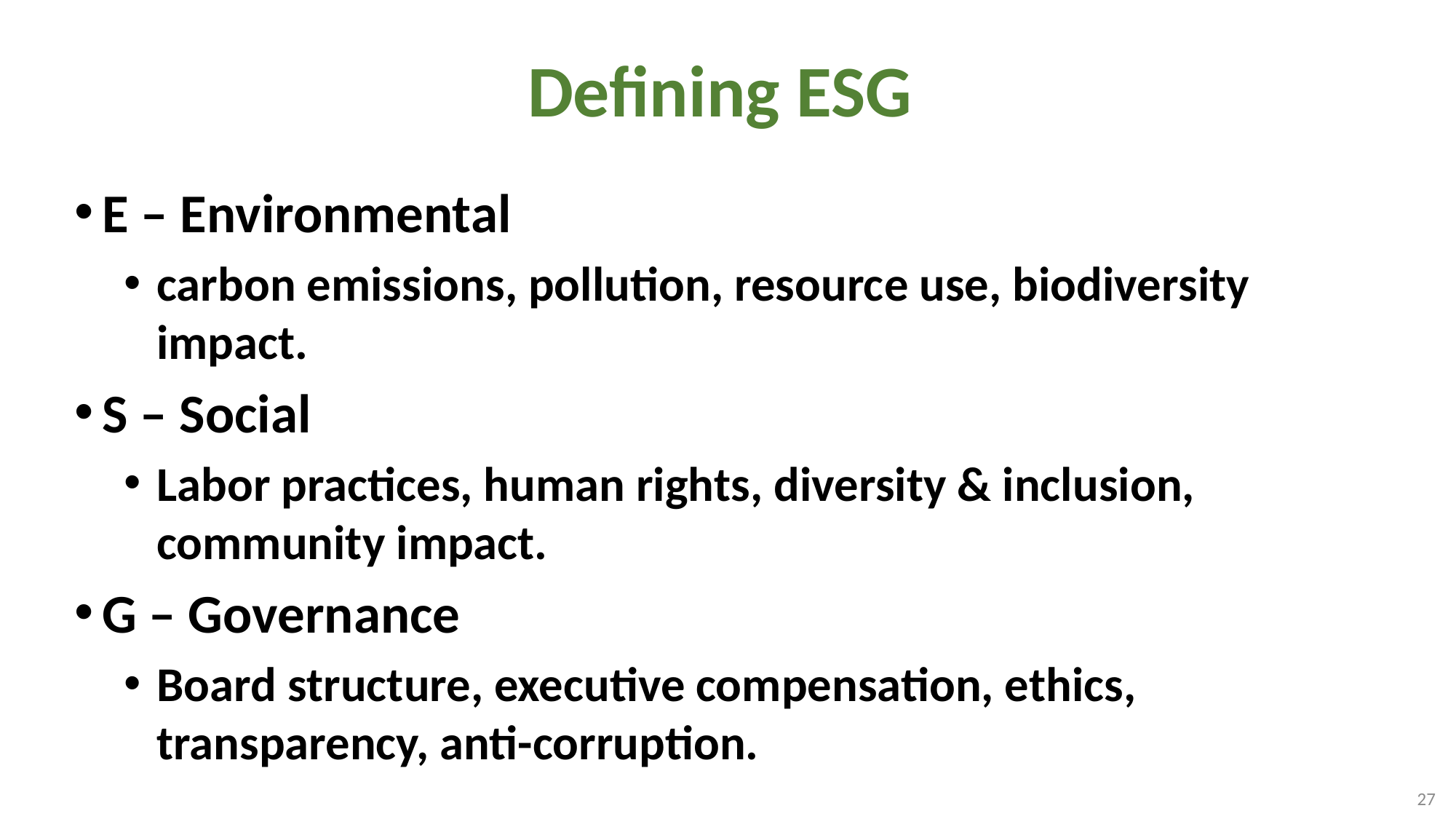

# Defining ESG
E – Environmental
carbon emissions, pollution, resource use, biodiversity impact.
S – Social
Labor practices, human rights, diversity & inclusion, community impact.
G – Governance
Board structure, executive compensation, ethics, transparency, anti-corruption.
27